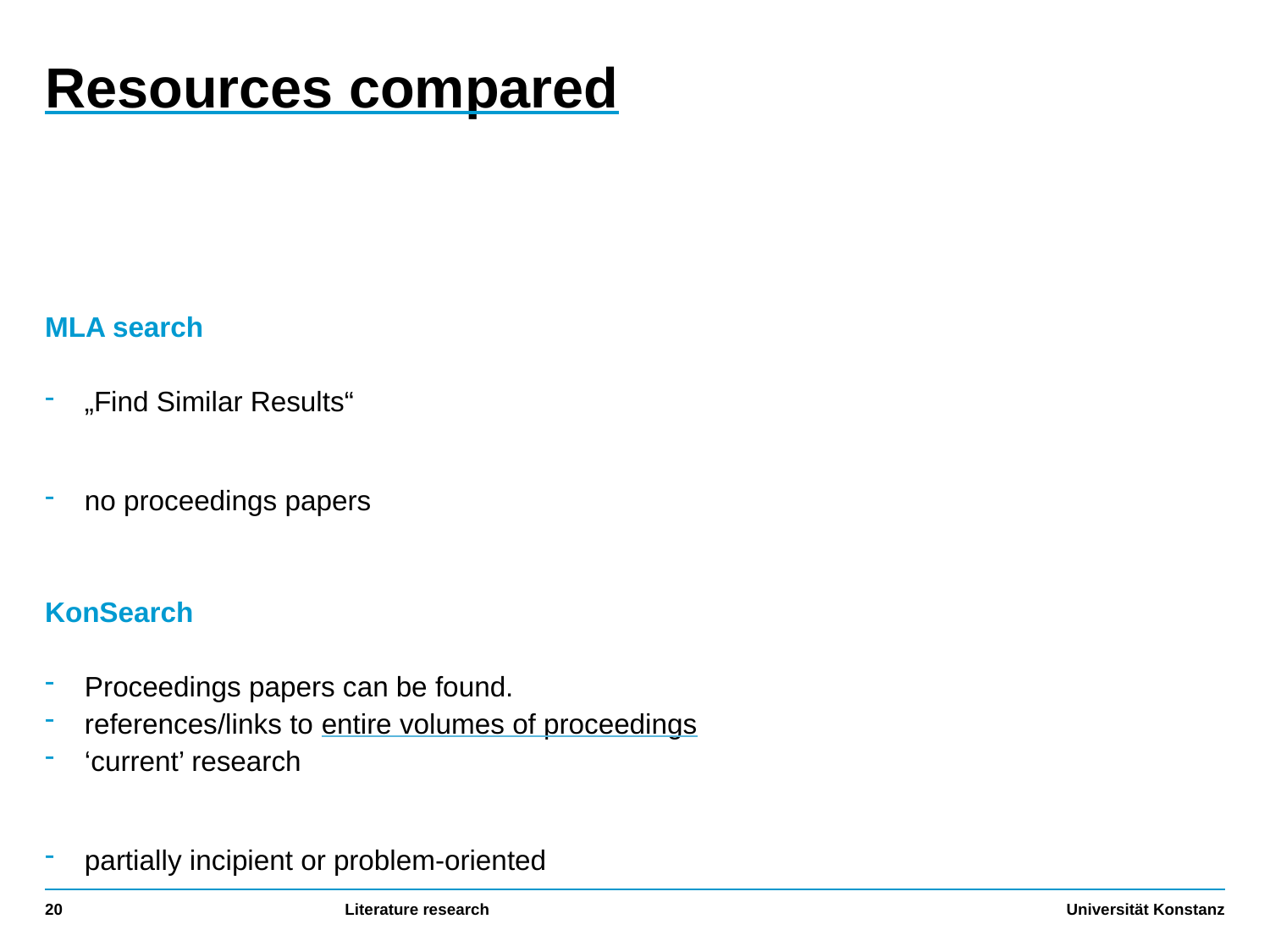

# Resources compared
MLA search

„Find Similar Results“

no proceedings papers

KonSearch

Proceedings papers can be found.
references/links to entire volumes of proceedings
‘current’ research

partially incipient or problem-oriented
20

Literature research